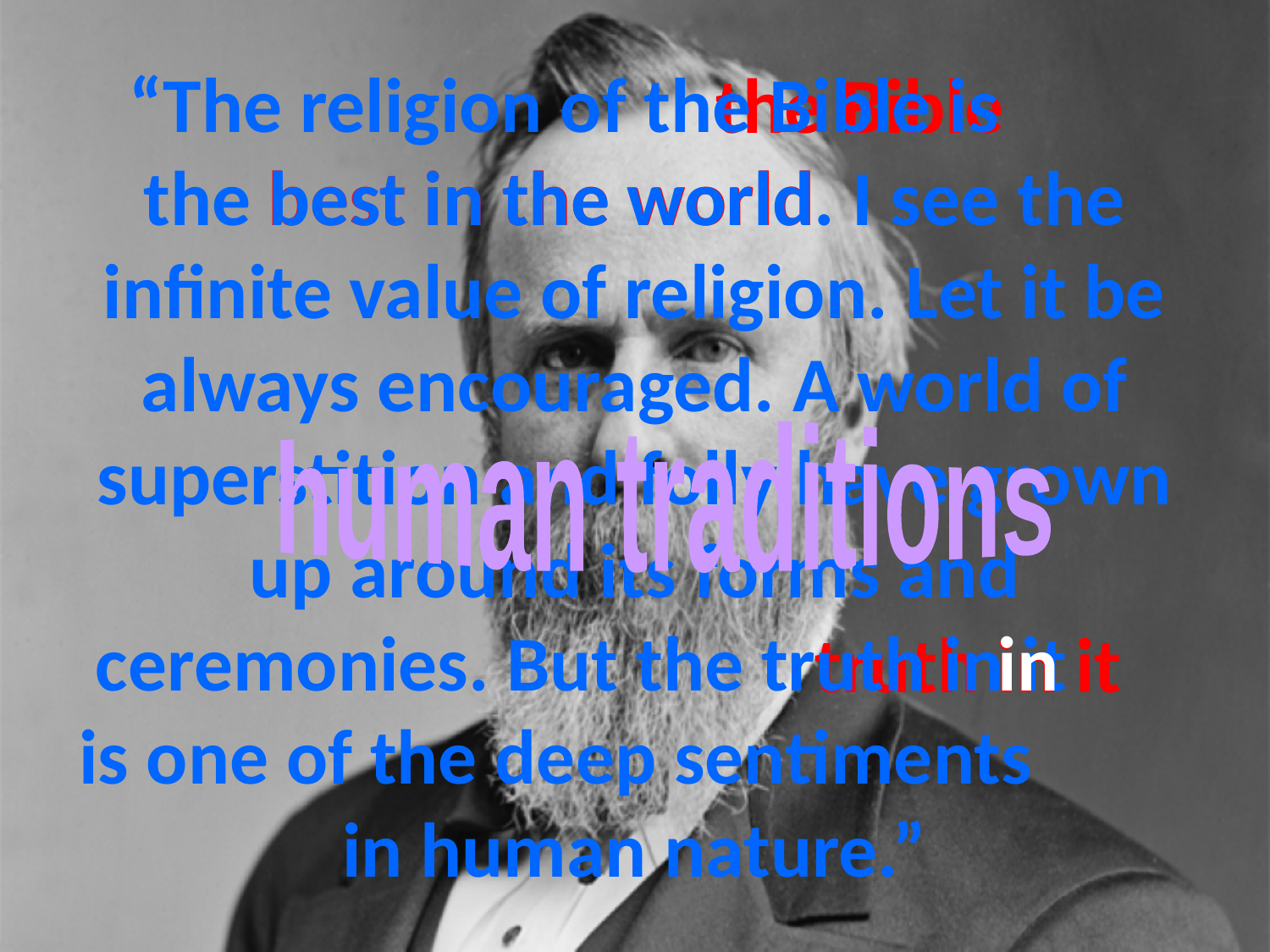

# “The religion of the Bible is         the best in the world. I see the infinite value of religion. Let it be always encouraged. A world of superstition and folly have grown up around its forms and ceremonies. But the truth in it       is one of the deep sentiments          in human nature.”
the Bible
best in the world
human traditions
in
truth in it